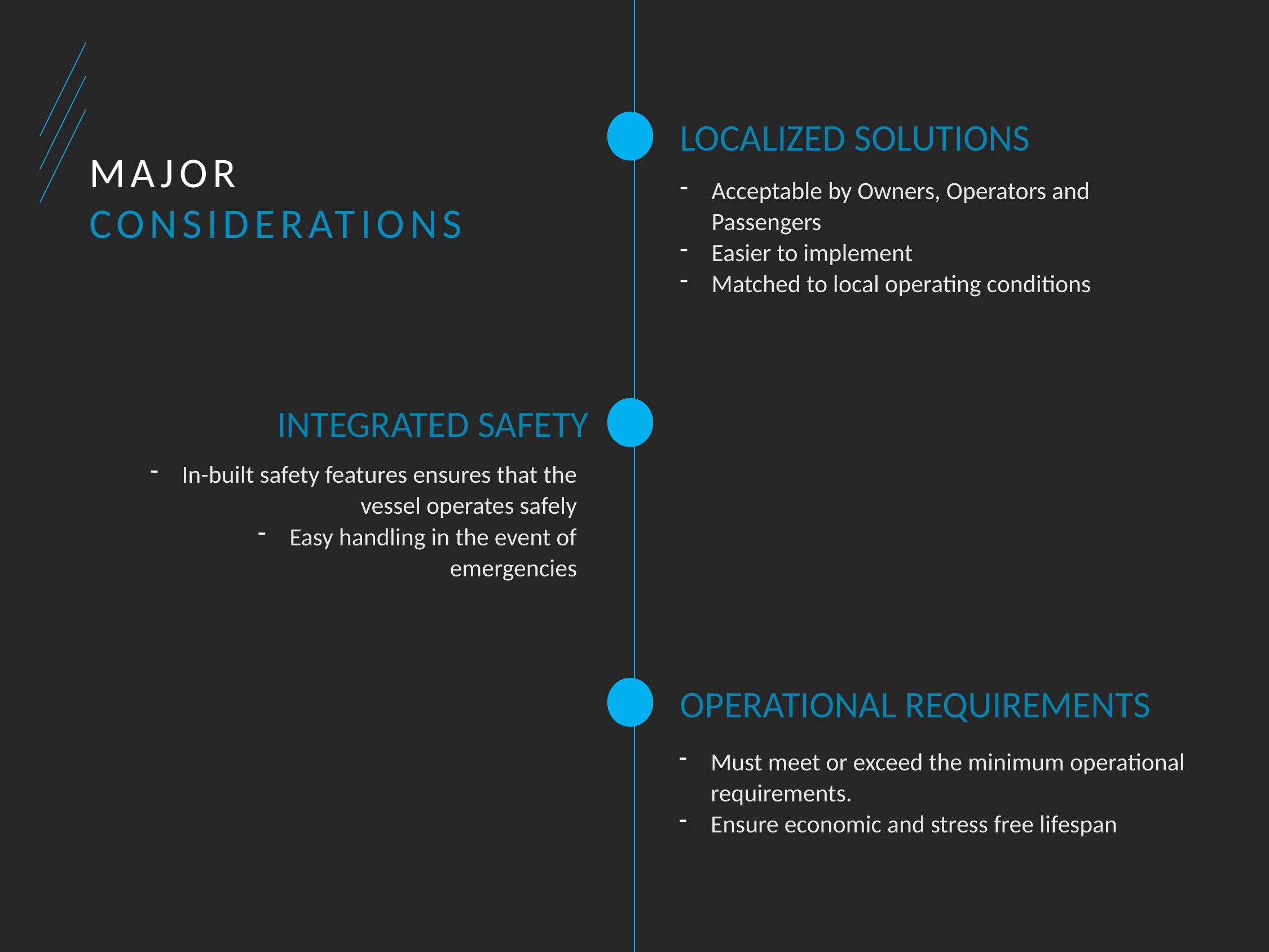

LOCALIZED SOLUTIONS
# MAJOR CONSIDERATIONS
Acceptable by Owners, Operators and Passengers
Easier to implement
Matched to local operating conditions
INTEGRATED SAFETY
In-built safety features ensures that the vessel operates safely
Easy handling in the event of emergencies
OPERATIONAL REQUIREMENTS
Must meet or exceed the minimum operational requirements.
Ensure economic and stress free lifespan